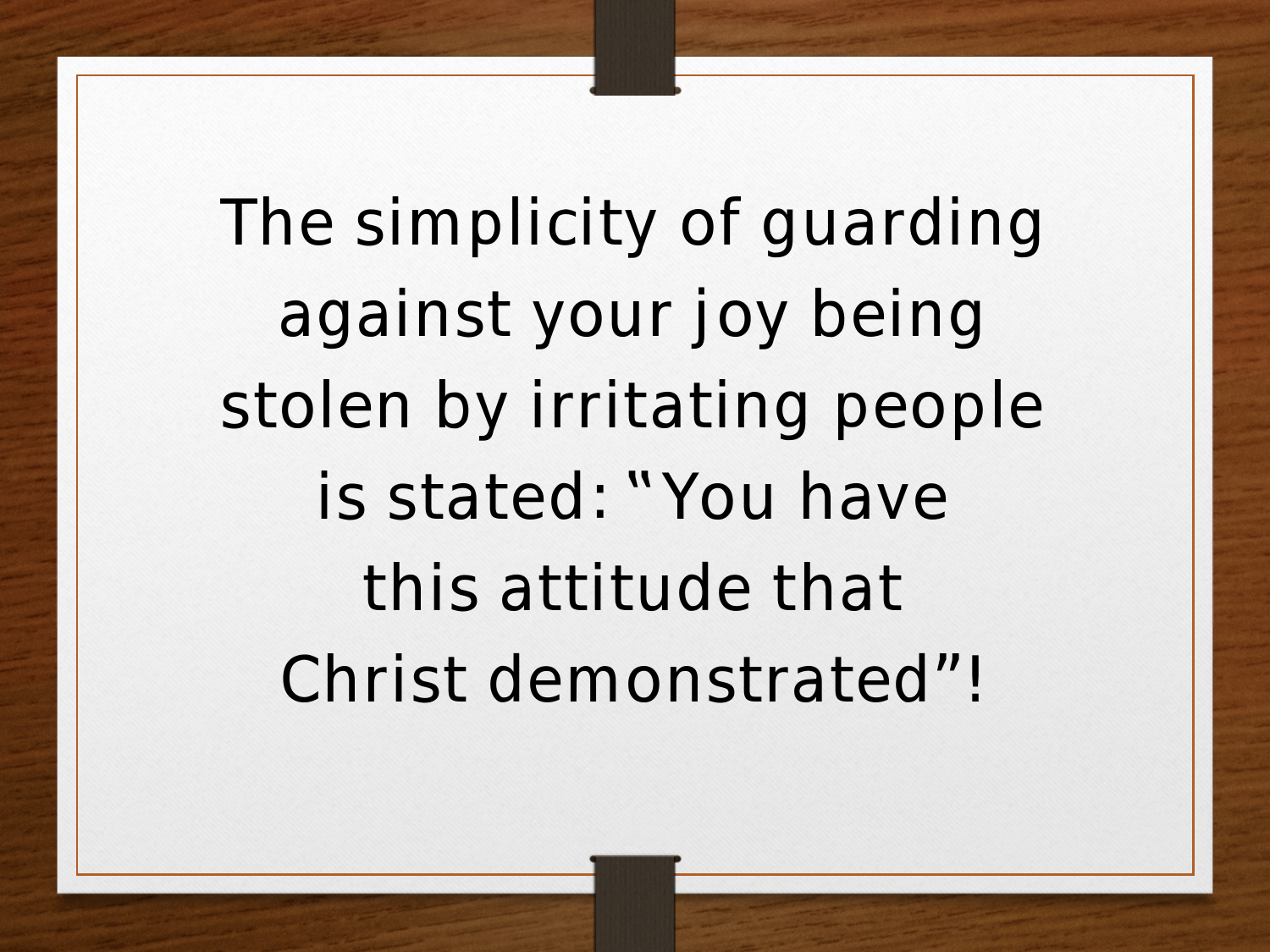

The simplicity of guarding against your joy being stolen by irritating people
is stated: “You have
this attitude that
Christ demonstrated”!